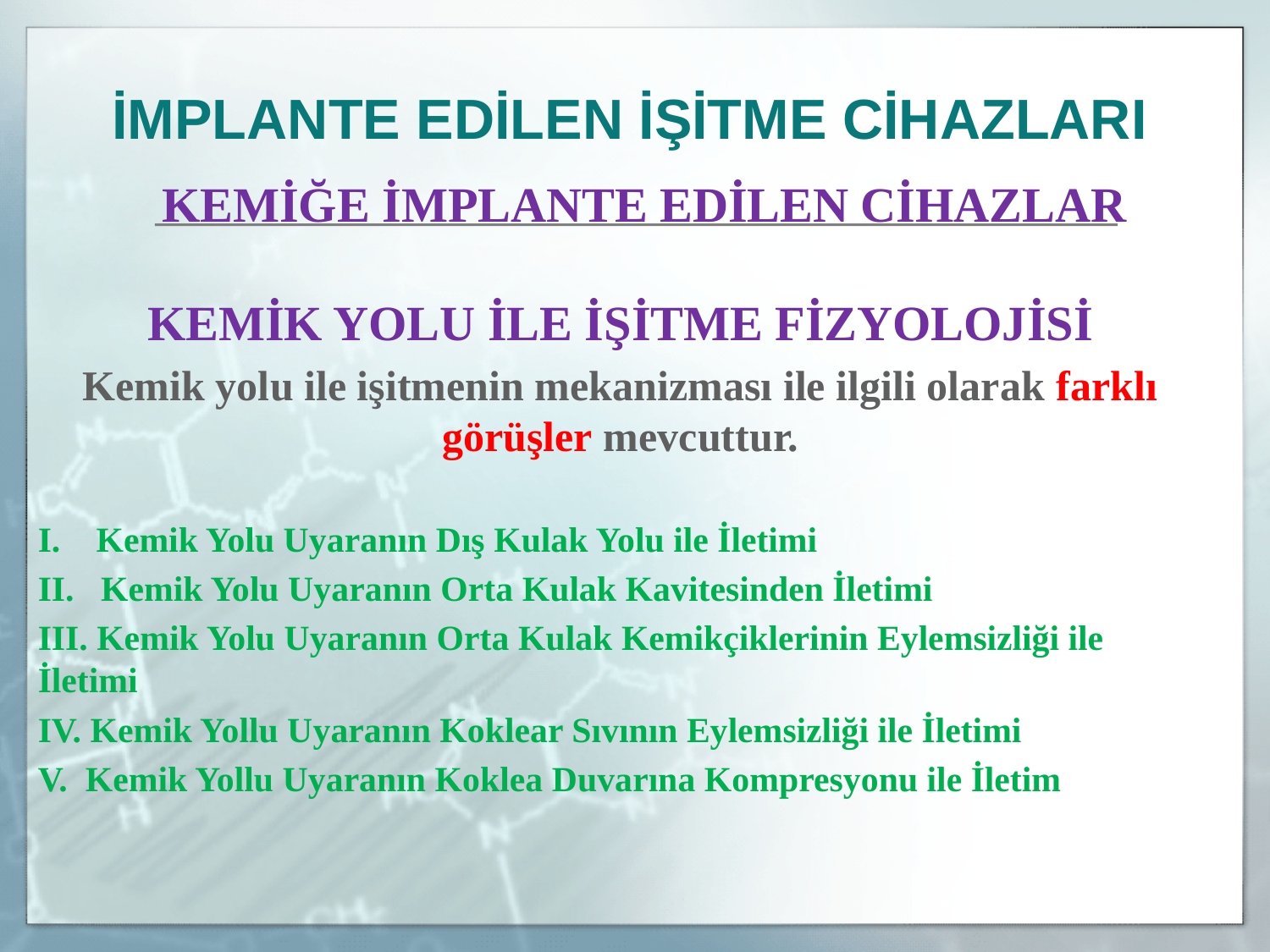

İMPLANTE EDİLEN İŞİTME CİHAZLARI
	KEMİĞE İMPLANTE EDİLEN CİHAZLAR

KEMİK YOLU İLE İŞİTME FİZYOLOJİSİ
Kemik yolu ile işitmenin mekanizması ile ilgili olarak farklı görüşler mevcuttur.

I.    Kemik Yolu Uyaranın Dış Kulak Yolu ile İletimi
II.   Kemik Yolu Uyaranın Orta Kulak Kavitesinden İletimi
III. Kemik Yolu Uyaranın Orta Kulak Kemikçiklerinin Eylemsizliği ile İletimi
IV. Kemik Yollu Uyaranın Koklear Sıvının Eylemsizliği ile İletimi
V.  Kemik Yollu Uyaranın Koklea Duvarına Kompresyonu ile İletim